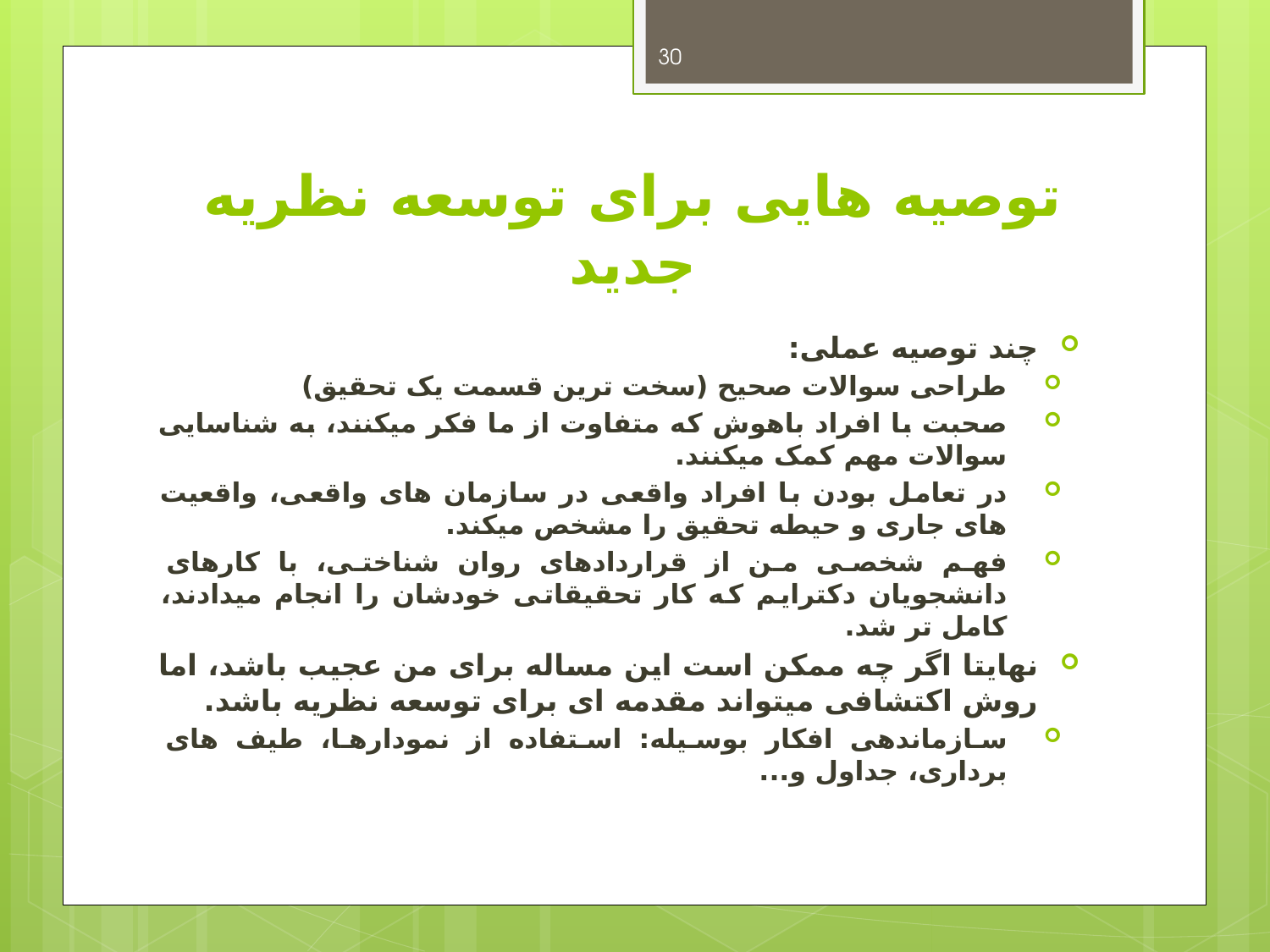

30
# توصیه هایی برای توسعه نظریه جدید
چند توصیه عملی:
طراحی سوالات صحیح (سخت ترین قسمت یک تحقیق)
صحبت با افراد باهوش که متفاوت از ما فکر میکنند، به شناسایی سوالات مهم کمک میکنند.
در تعامل بودن با افراد واقعی در سازمان های واقعی، واقعیت های جاری و حیطه تحقیق را مشخص میکند.
فهم شخصی من از قراردادهای روان شناختی، با کارهای دانشجویان دکترایم که کار تحقیقاتی خودشان را انجام میدادند،‌ کامل تر شد.
نهایتا اگر چه ممکن است این مساله برای من عجیب باشد،‌ اما روش اکتشافی میتواند مقدمه ای برای توسعه نظریه باشد.
سازماندهی افکار بوسیله:‌ استفاده از نمودارها، طیف های برداری، ‌جداول و...